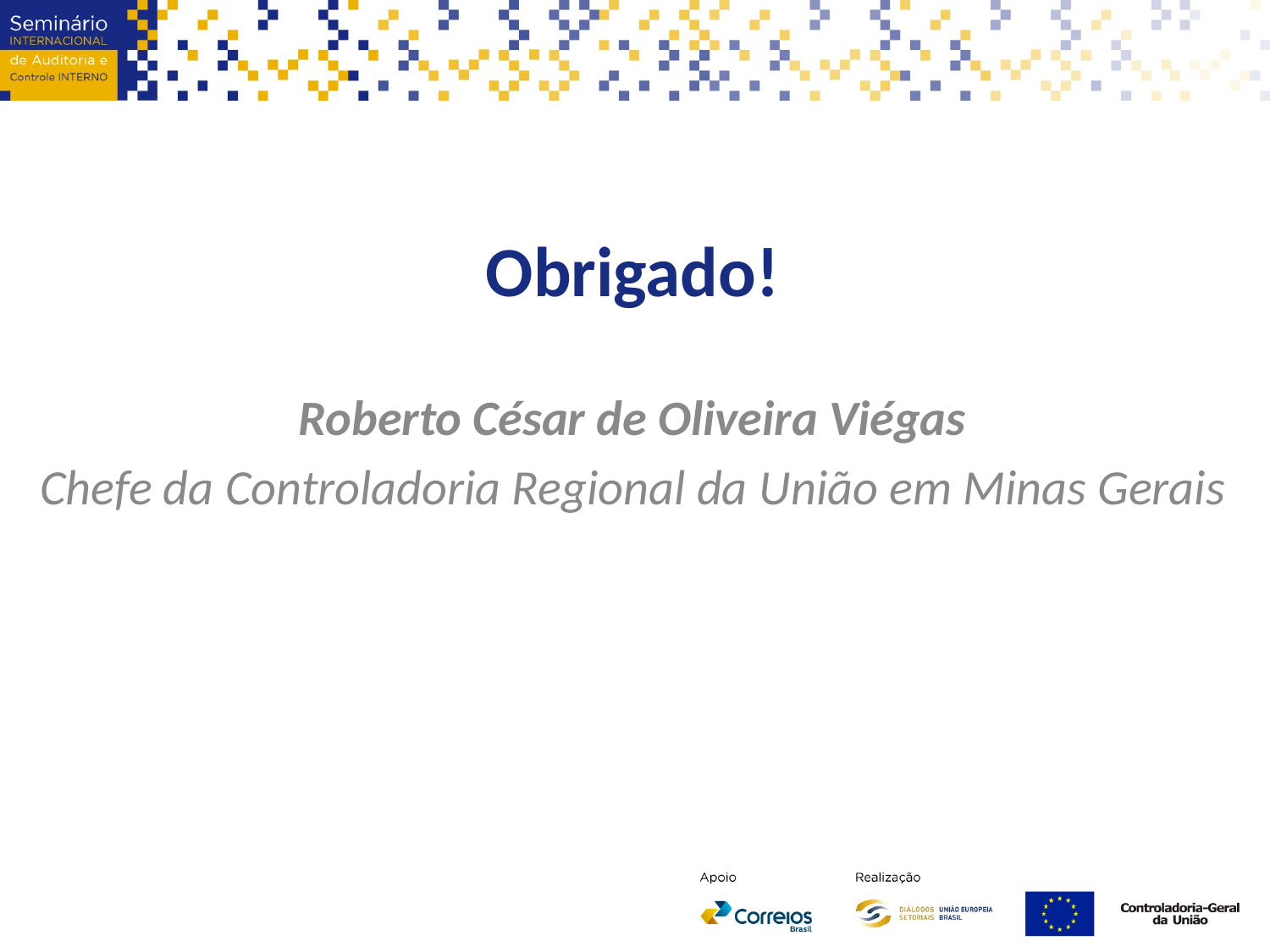

Obrigado!

Roberto César de Oliveira Viégas
Chefe da Controladoria Regional da União em Minas Gerais